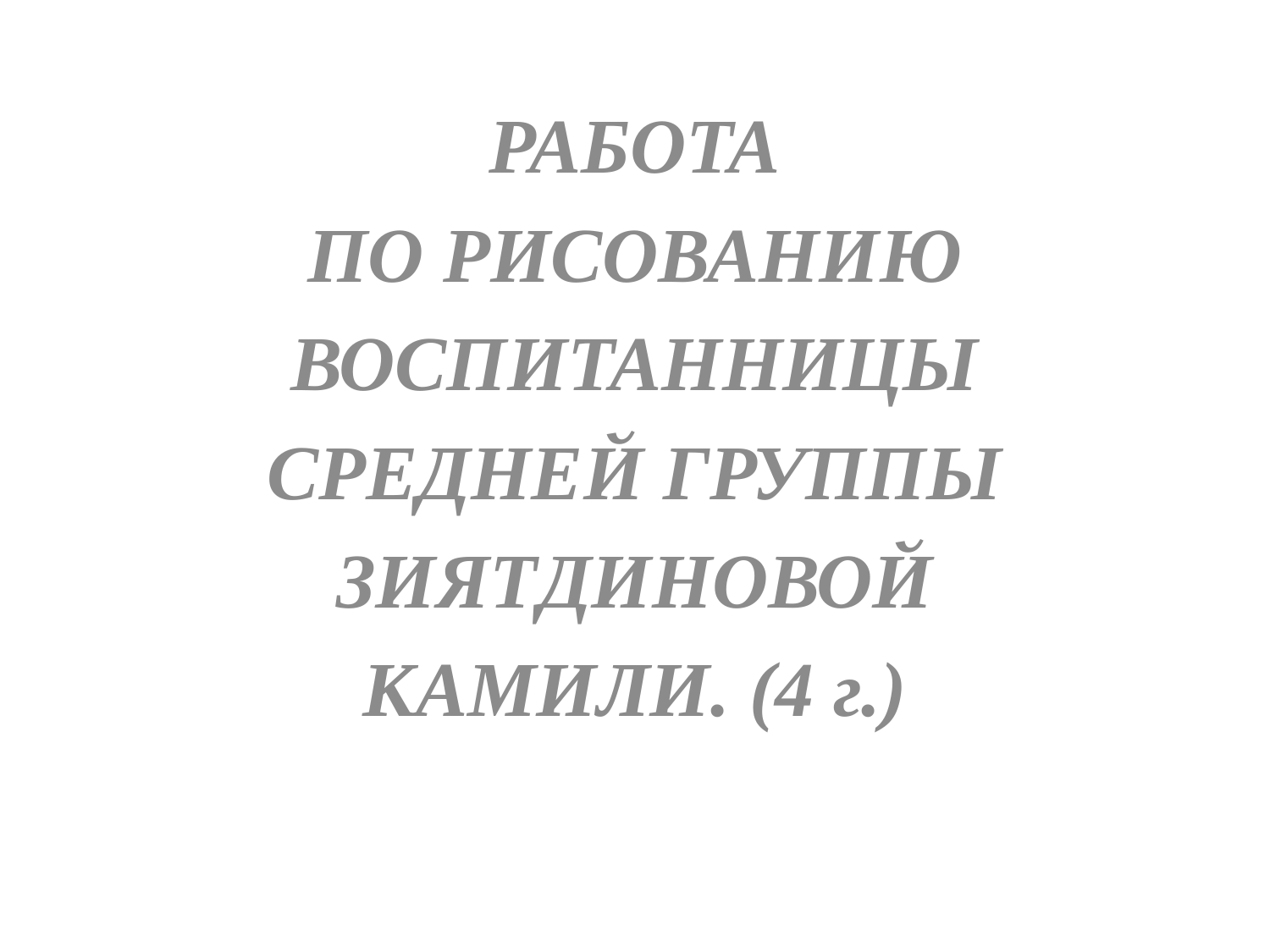

РАБОТА
ПО РИСОВАНИЮ
ВОСПИТАННИЦЫ
СРЕДНЕЙ ГРУППЫ
ЗИЯТДИНОВОЙ
КАМИЛИ. (4 г.)